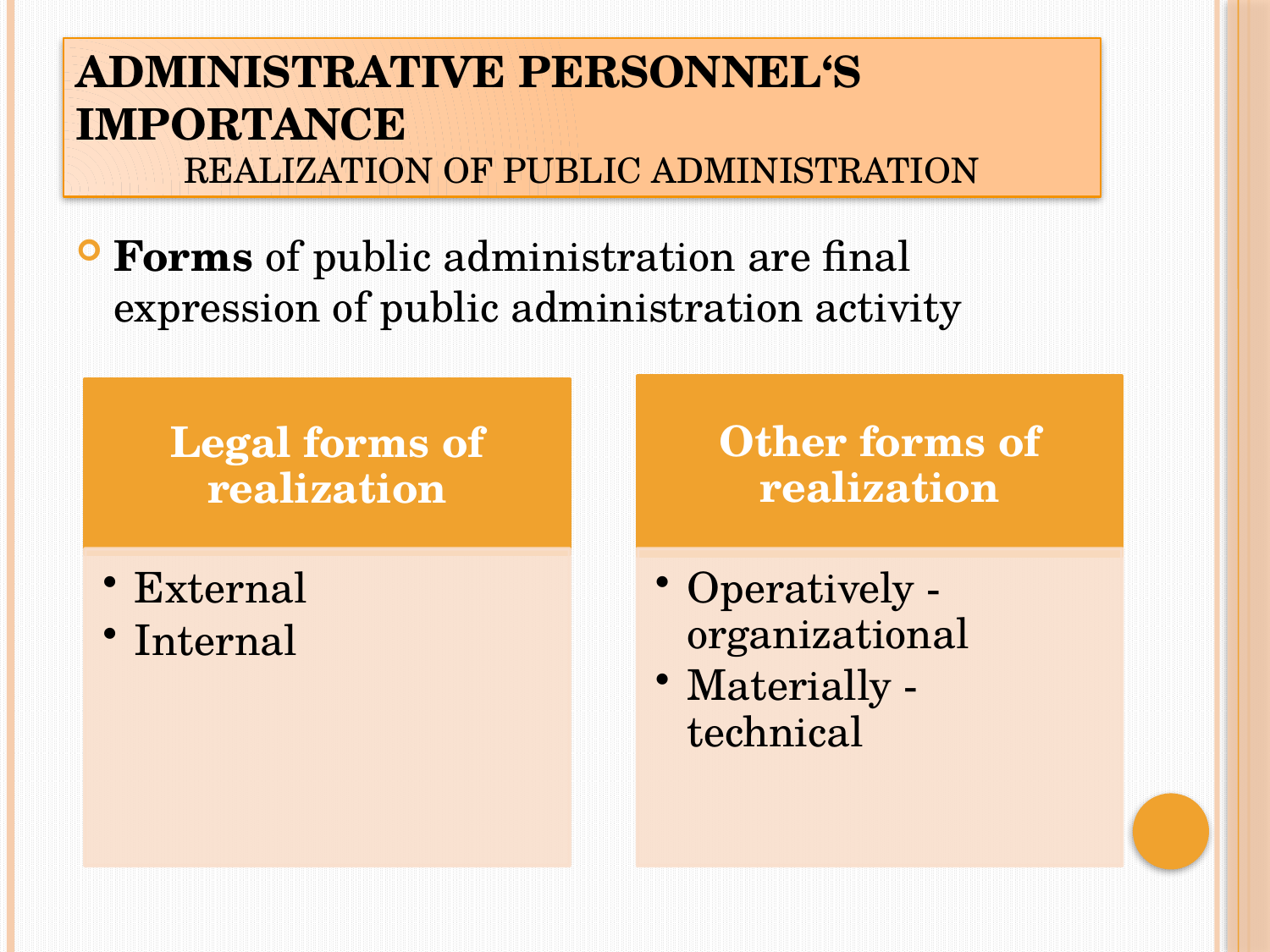

# administrative Personnel‘s importance
Realization of public administration
Forms of public administration are final expression of public administration activity
Legal forms of realization
External
Internal
Other forms of realization
Operatively -organizational
Materially - technical